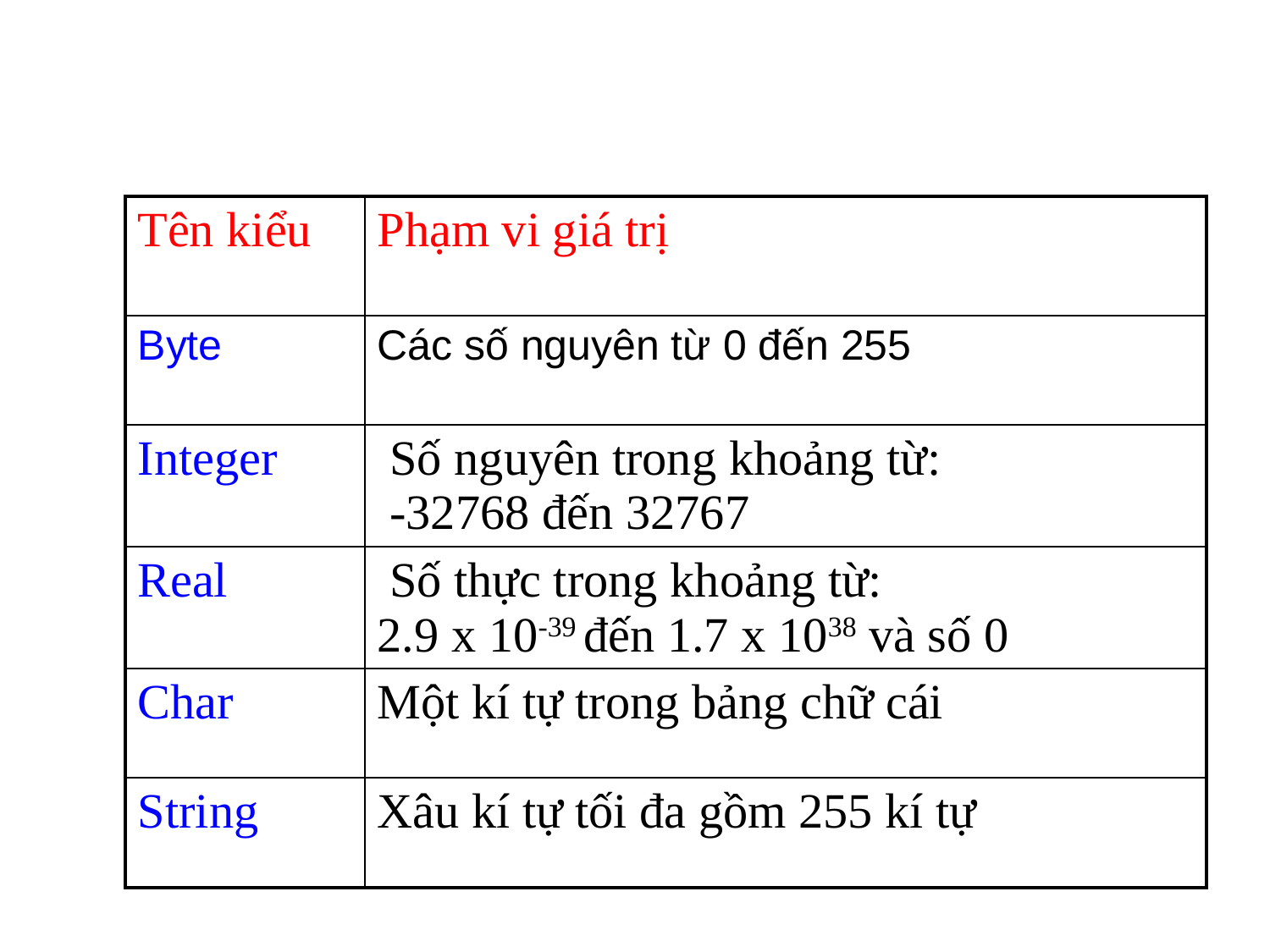

| Tên kiểu | Phạm vi giá trị |
| --- | --- |
| Byte | Các số nguyên từ 0 đến 255 |
| Integer | Số nguyên trong khoảng từ: -32768 đến 32767 |
| Real | Số thực trong khoảng từ: 2.9 x 10-39 đến 1.7 x 1038 và số 0 |
| Char | Một kí tự trong bảng chữ cái |
| String | Xâu kí tự tối đa gồm 255 kí tự |